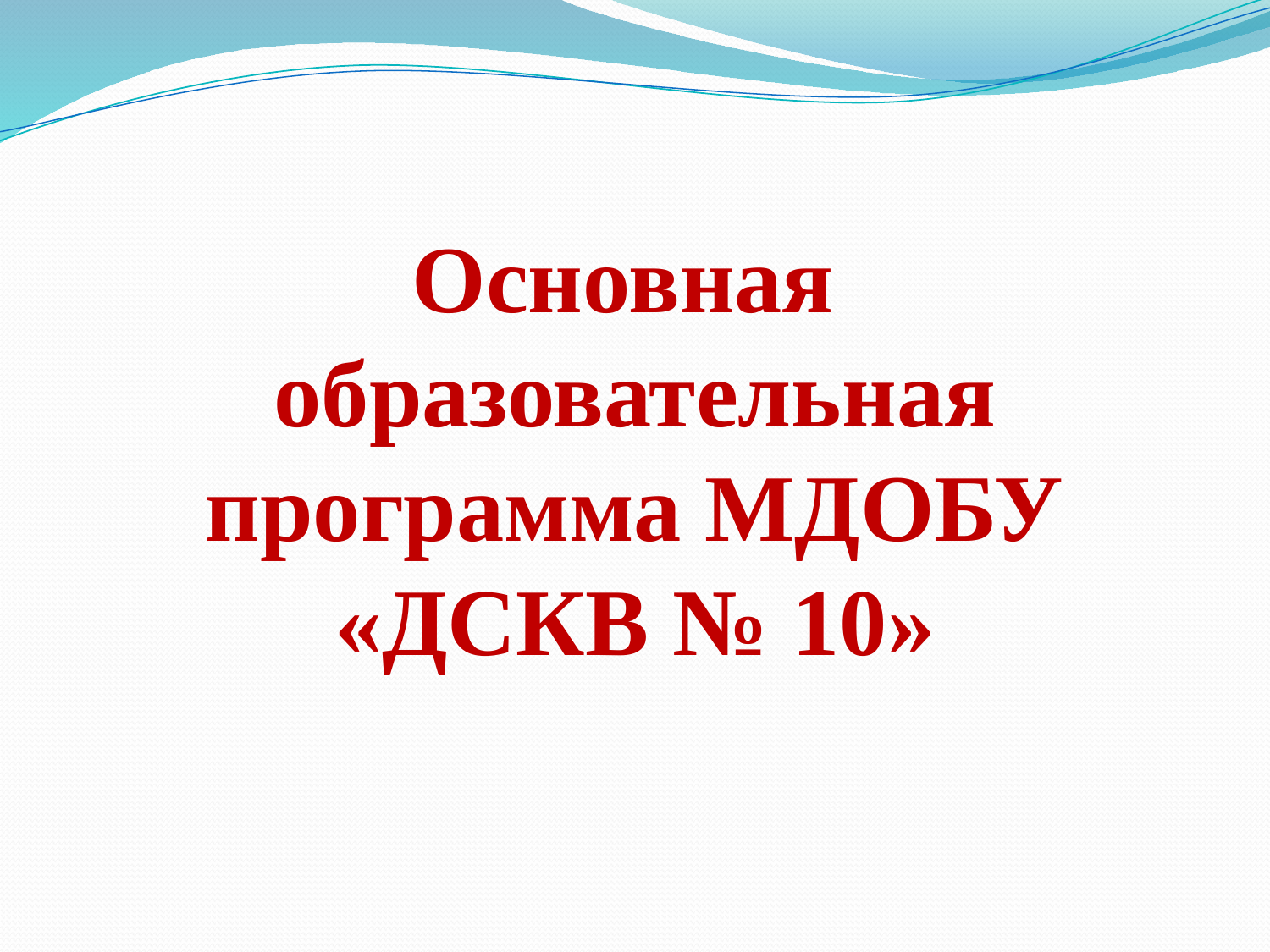

# Основная образовательная программа МДОБУ «ДСКВ № 10»